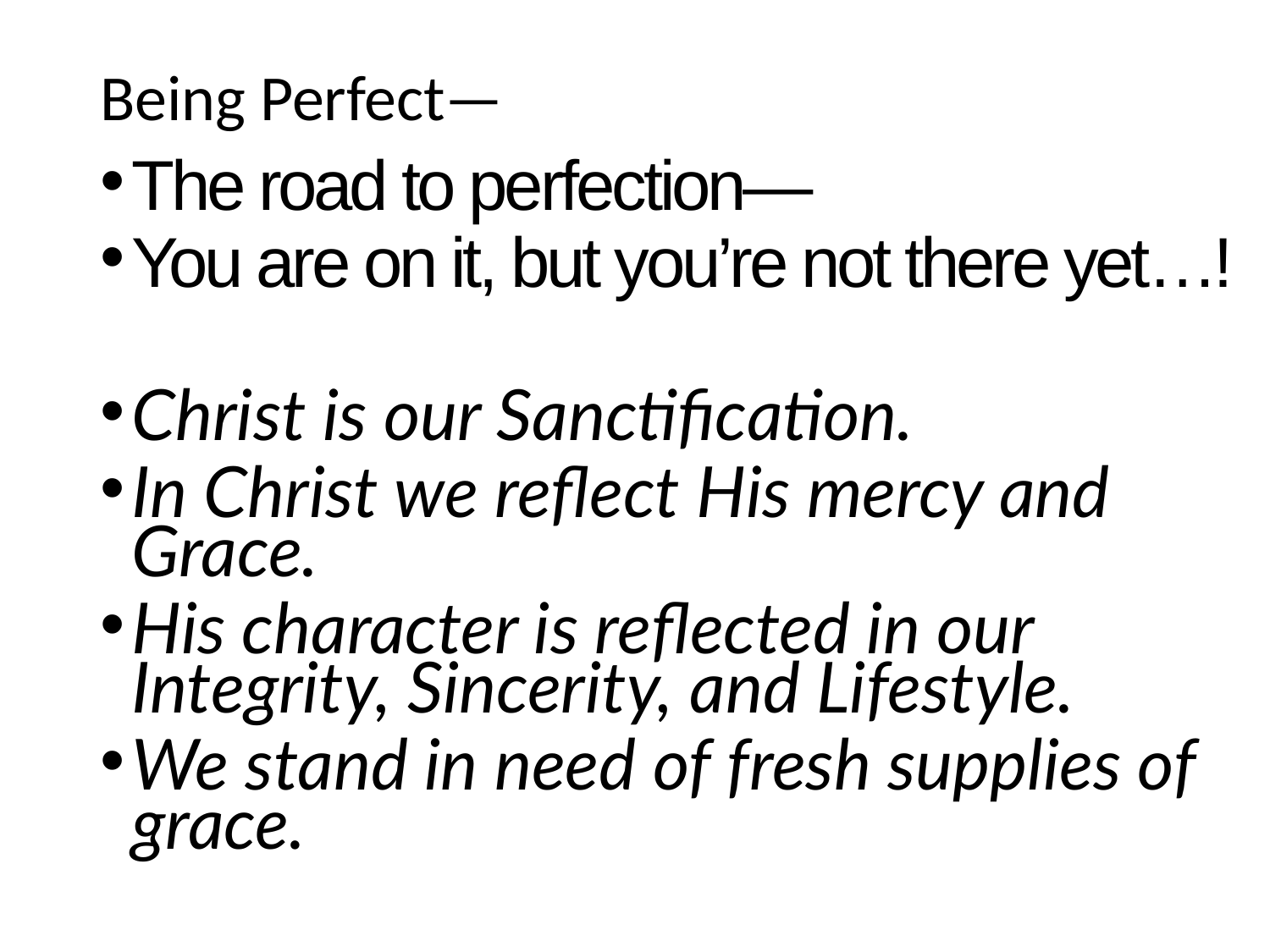

Being Perfect—
The road to perfection—
You are on it, but you’re not there yet…!

Christ is our Sanctification.
In Christ we reflect His mercy and Grace.
His character is reflected in our Integrity, Sincerity, and Lifestyle.
We stand in need of fresh supplies of grace.